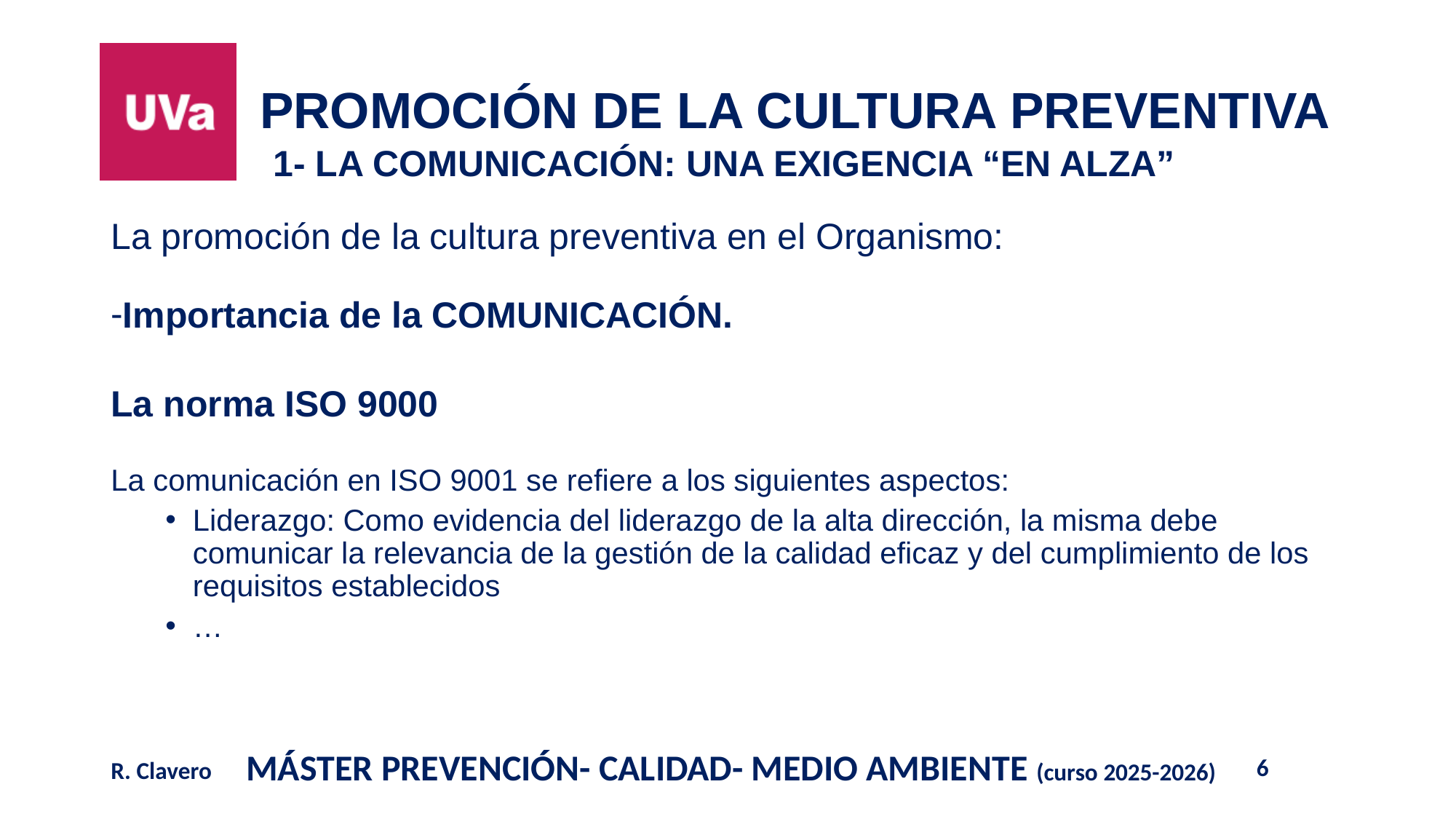

# 1- LA COMUNICACIÓN: UNA EXIGENCIA “EN ALZA”
La promoción de la cultura preventiva en el Organismo:

Importancia de la COMUNICACIÓN.
La norma ISO 9000
La comunicación en ISO 9001 se refiere a los siguientes aspectos:
Liderazgo: Como evidencia del liderazgo de la alta dirección, la misma debe comunicar la relevancia de la gestión de la calidad eficaz y del cumplimiento de los requisitos establecidos
…